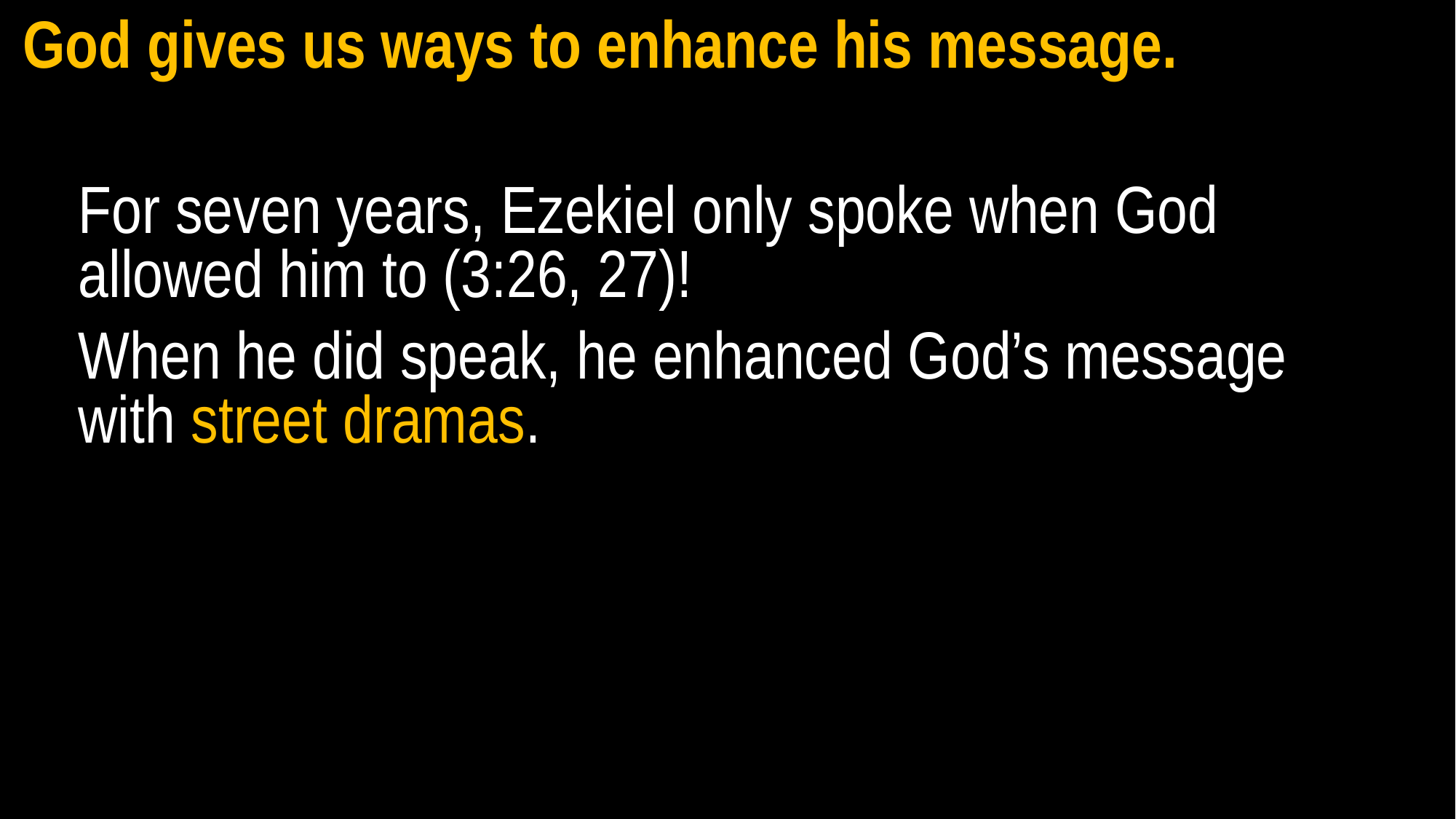

God gives us ways to enhance his message.

For seven years, Ezekiel only spoke when God allowed him to (3:26, 27)!
When he did speak, he enhanced God’s message
with street dramas.